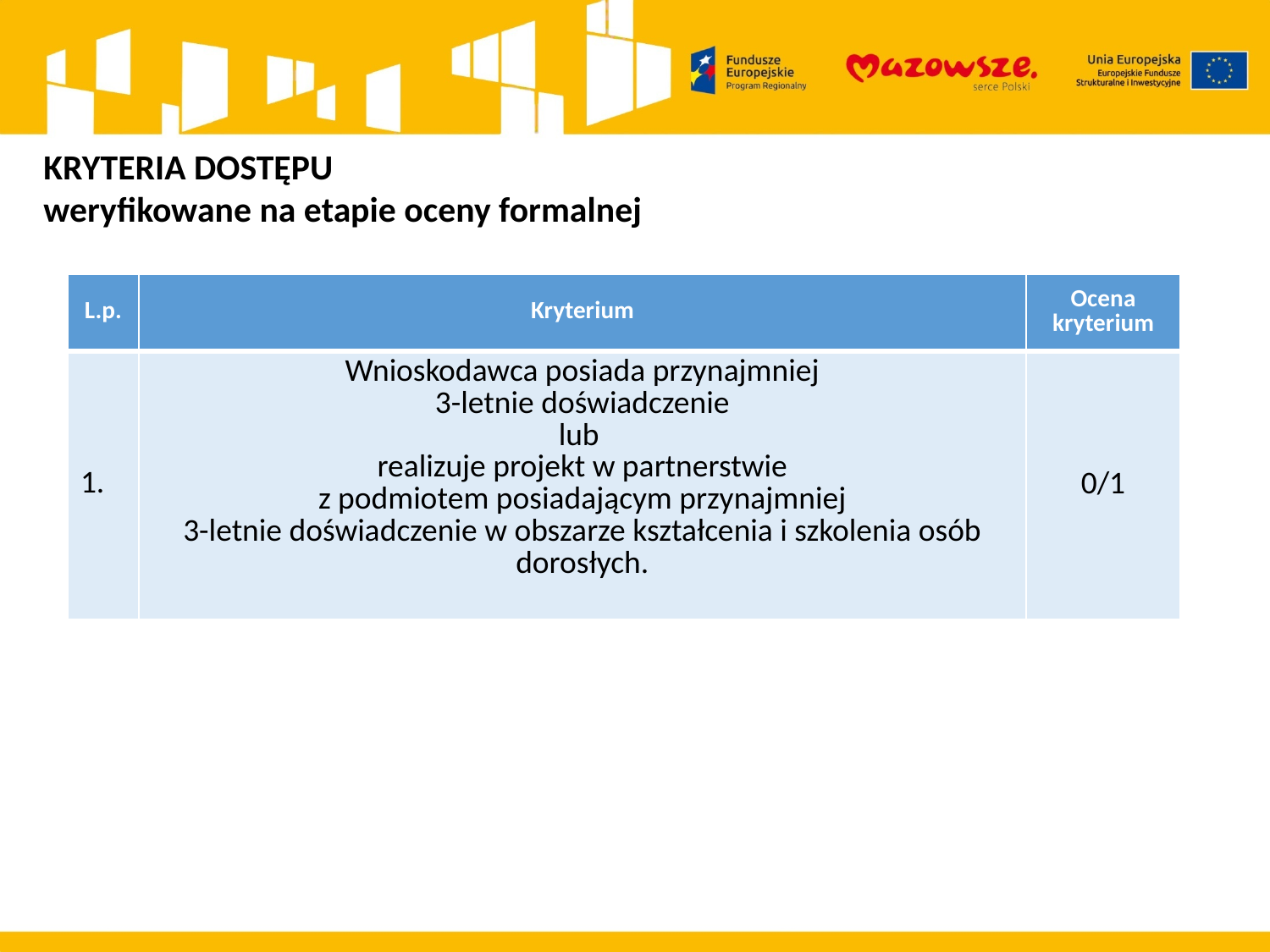

KRYTERIA DOSTĘPU
weryfikowane na etapie oceny formalnej
| L.p. | Kryterium | Ocena kryterium |
| --- | --- | --- |
| 1. | Wnioskodawca posiada przynajmniej 3-letnie doświadczenie lub realizuje projekt w partnerstwie z podmiotem posiadającym przynajmniej 3-letnie doświadczenie w obszarze kształcenia i szkolenia osób dorosłych. | 0/1 |